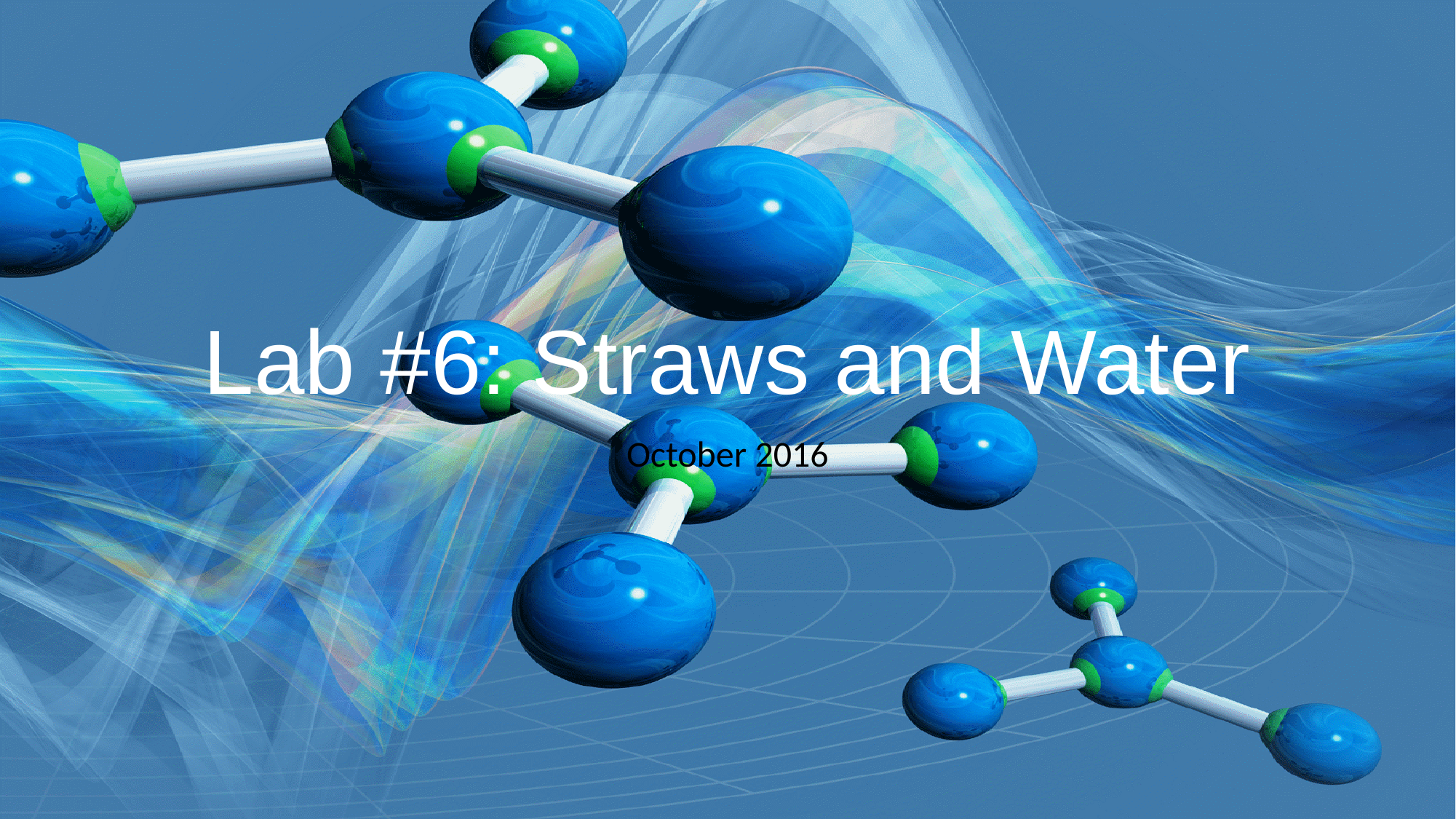

# Lab #6: Straws and Water
October 2016